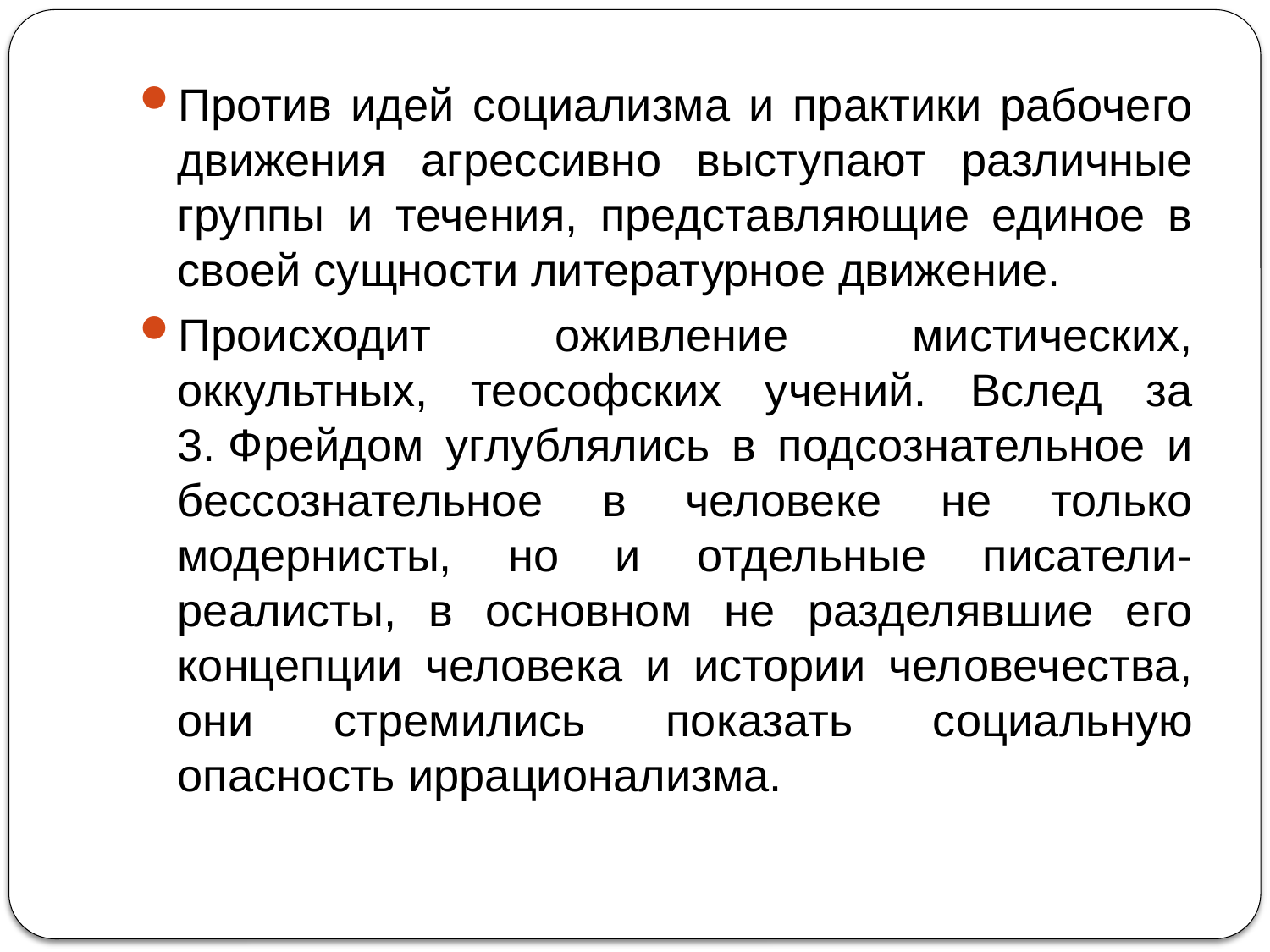

#
Против идей социализма и практики рабочего движения агрессивно выступают различные группы и течения, представляющие единое в своей сущности литературное движение.
Происходит оживление мистических, оккультных, теософских учений. Вслед за 3. Фрейдом углублялись в подсознательное и бессознательное в человеке не только модернисты, но и отдельные писатели-реалисты, в основном не разделявшие его концепции человека и истории человечества, они стремились показать социальную опасность иррационализма.